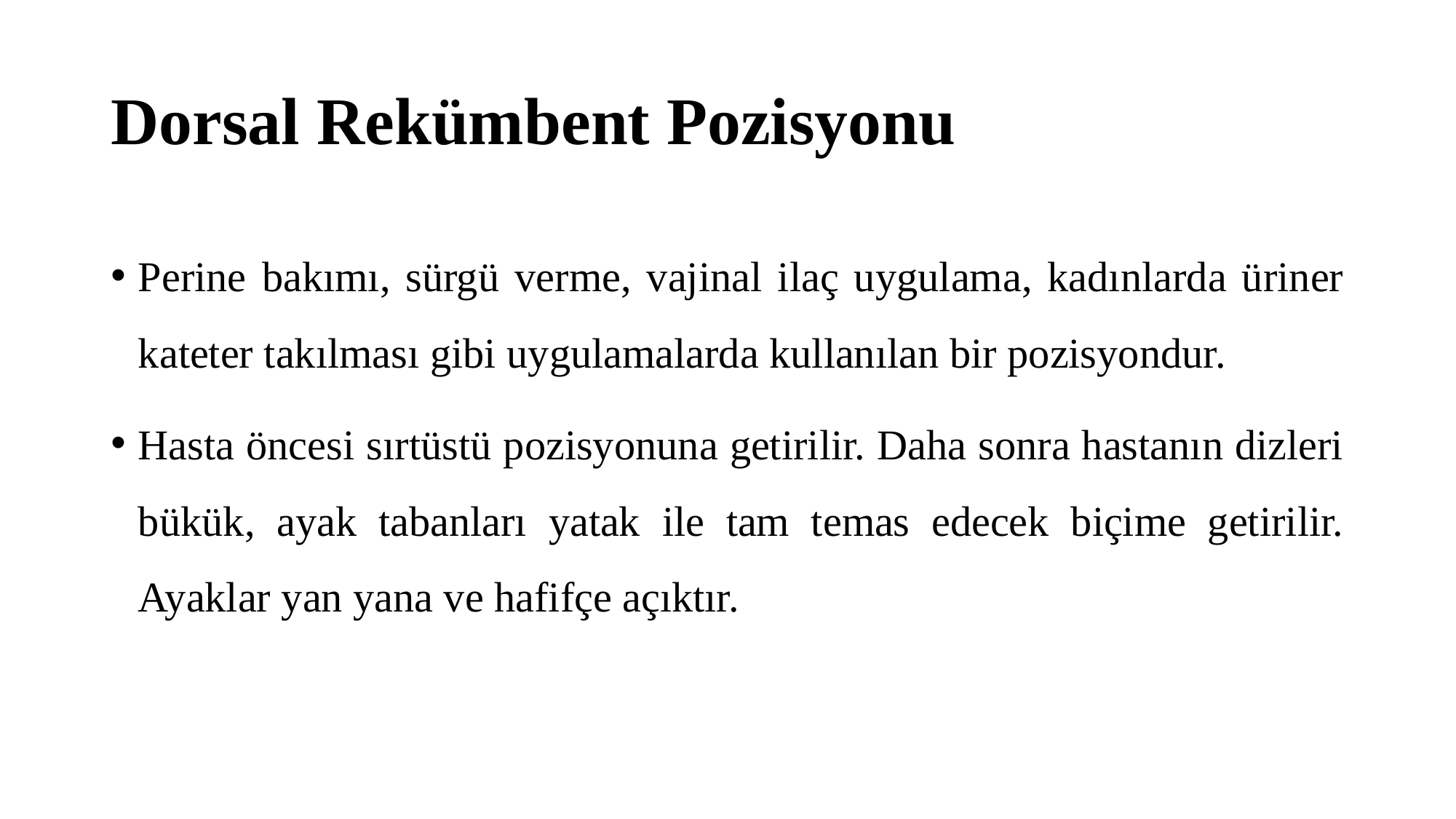

# Dorsal Rekümbent Pozisyonu
Perine bakımı, sürgü verme, vajinal ilaç uygulama, kadınlarda üriner kateter takılması gibi uygulamalarda kullanılan bir pozisyondur.
Hasta öncesi sırtüstü pozisyonuna getirilir. Daha sonra hastanın dizleri bükük, ayak tabanları yatak ile tam temas edecek biçime getirilir. Ayaklar yan yana ve hafifçe açıktır.